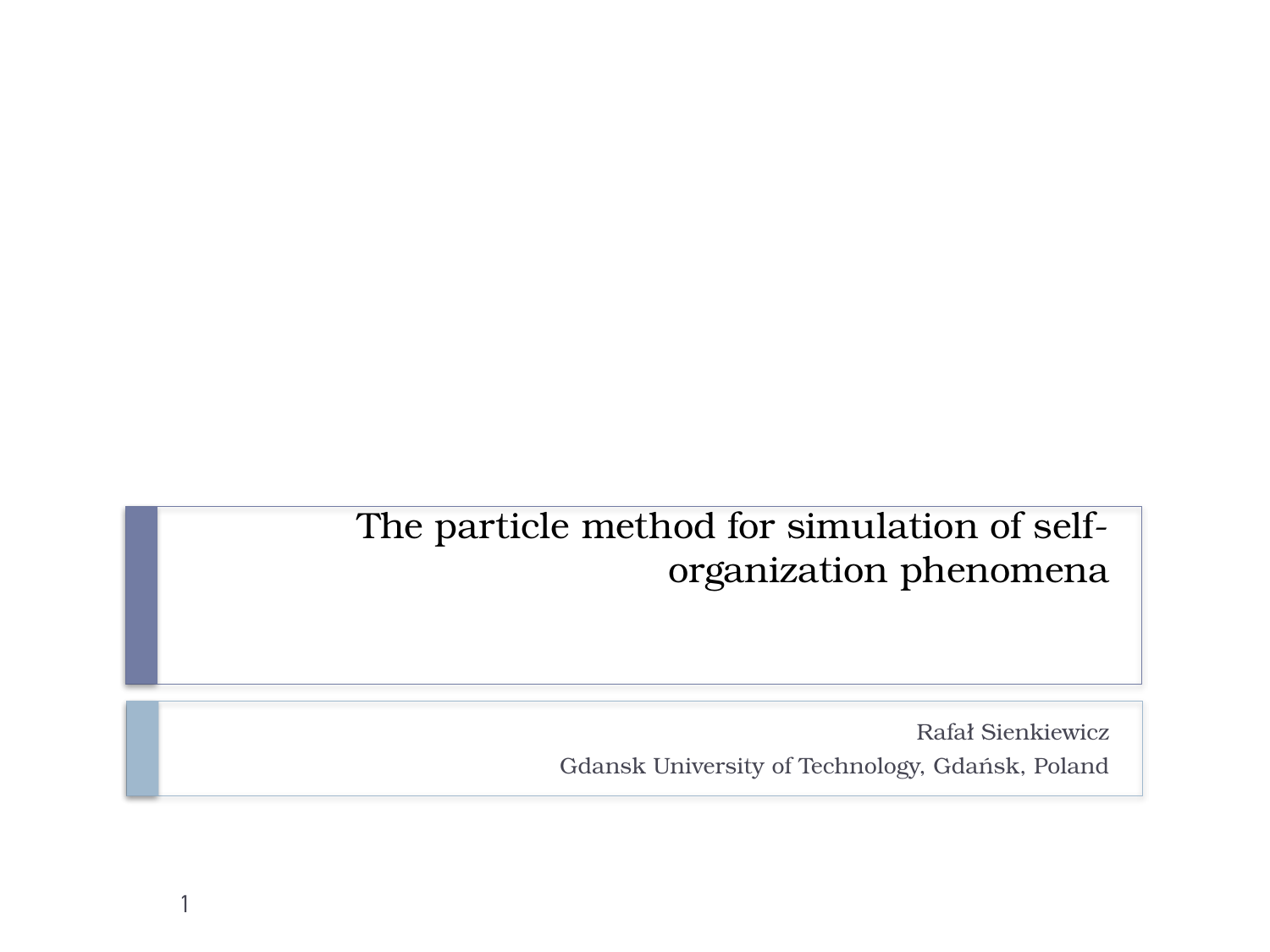

# The particle method for simulation of self-organization phenomena
Rafał Sienkiewicz
Gdansk University of Technology, Gdańsk, Poland

1